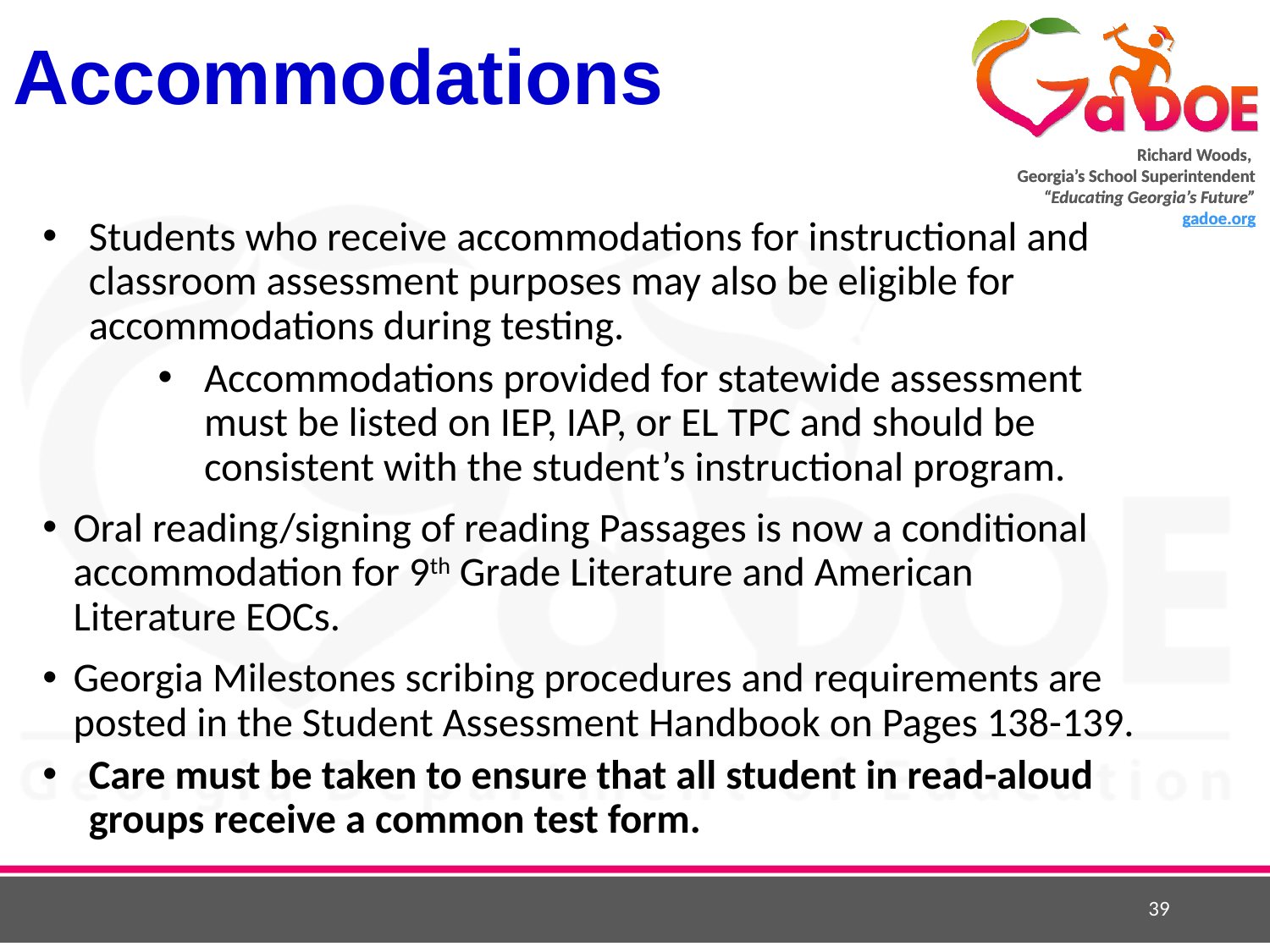

# Accommodations
Students who receive accommodations for instructional and classroom assessment purposes may also be eligible for accommodations during testing.
Accommodations provided for statewide assessment must be listed on IEP, IAP, or EL TPC and should be consistent with the student’s instructional program.
Oral reading/signing of reading Passages is now a conditional accommodation for 9th Grade Literature and American Literature EOCs.
Georgia Milestones scribing procedures and requirements are posted in the Student Assessment Handbook on Pages 138-139.
Care must be taken to ensure that all student in read-aloud groups receive a common test form.
39